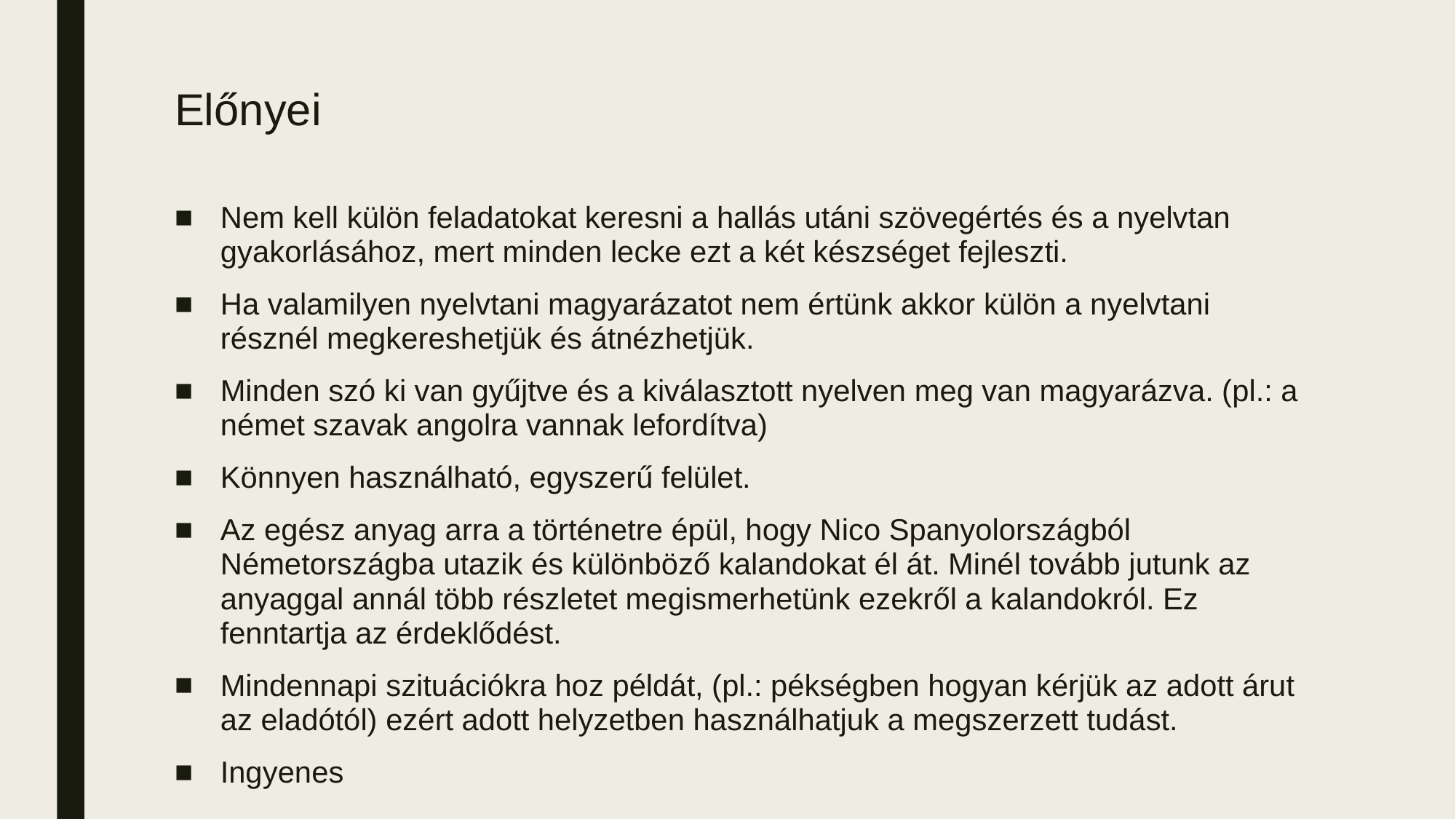

# Előnyei
Nem kell külön feladatokat keresni a hallás utáni szövegértés és a nyelvtan gyakorlásához, mert minden lecke ezt a két készséget fejleszti.
Ha valamilyen nyelvtani magyarázatot nem értünk akkor külön a nyelvtani résznél megkereshetjük és átnézhetjük.
Minden szó ki van gyűjtve és a kiválasztott nyelven meg van magyarázva. (pl.: a német szavak angolra vannak lefordítva)
Könnyen használható, egyszerű felület.
Az egész anyag arra a történetre épül, hogy Nico Spanyolországból Németországba utazik és különböző kalandokat él át. Minél tovább jutunk az anyaggal annál több részletet megismerhetünk ezekről a kalandokról. Ez fenntartja az érdeklődést.
Mindennapi szituációkra hoz példát, (pl.: pékségben hogyan kérjük az adott árut az eladótól) ezért adott helyzetben használhatjuk a megszerzett tudást.
Ingyenes